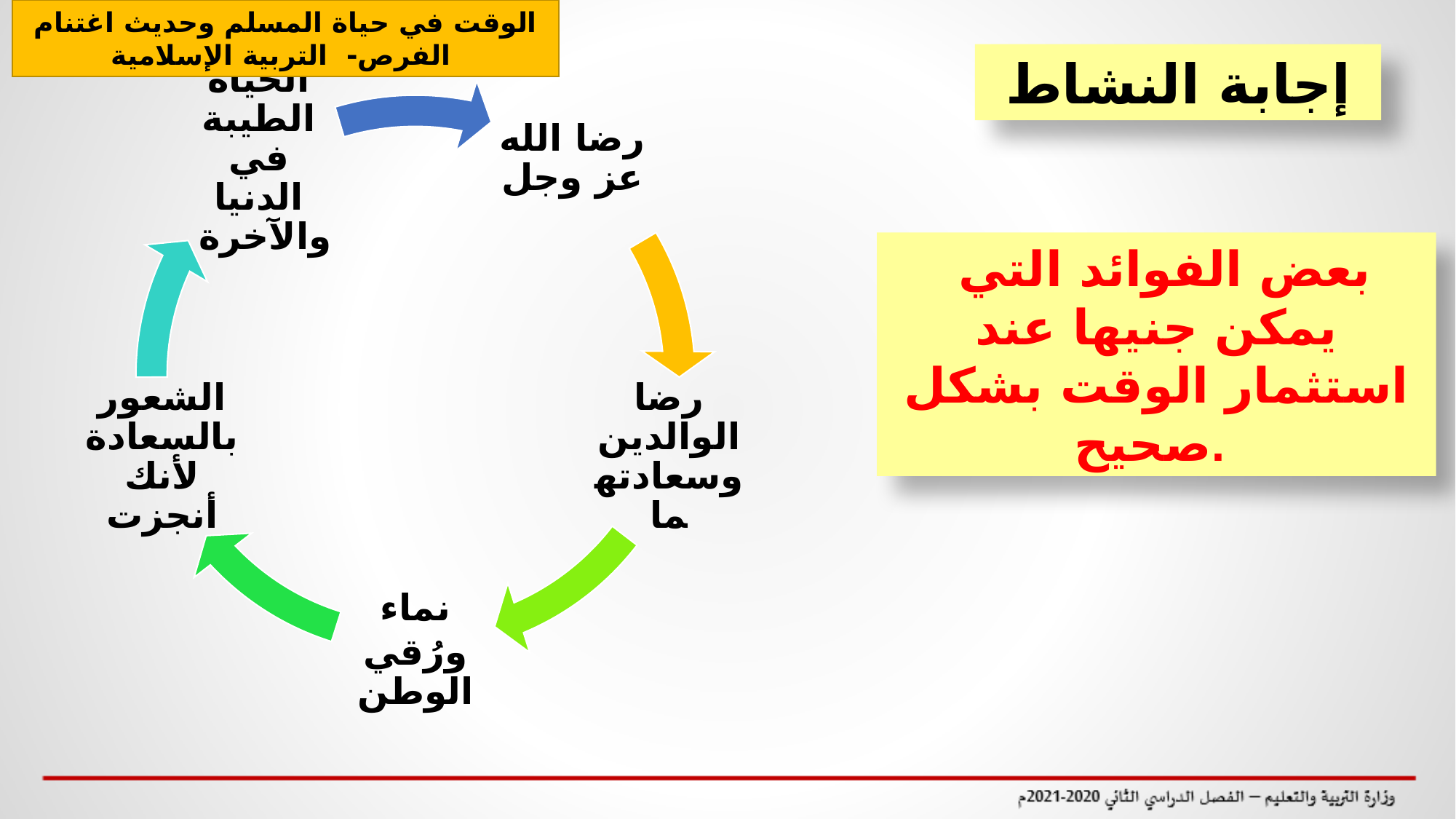

الوقت في حياة المسلم وحديث اغتنام الفرص-  التربية الإسلامية
إجابة النشاط
رضا الله عز وجل
رضا الوالدين وسعادتهما
نماء ورُقي الوطن
الشعور بالسعادة لأنك أنجزت
الحياة الطيبة في الدنيا والآخرة
بعض الفوائد التي  يمكن جنيها عند استثمار الوقت بشكل صحيح.